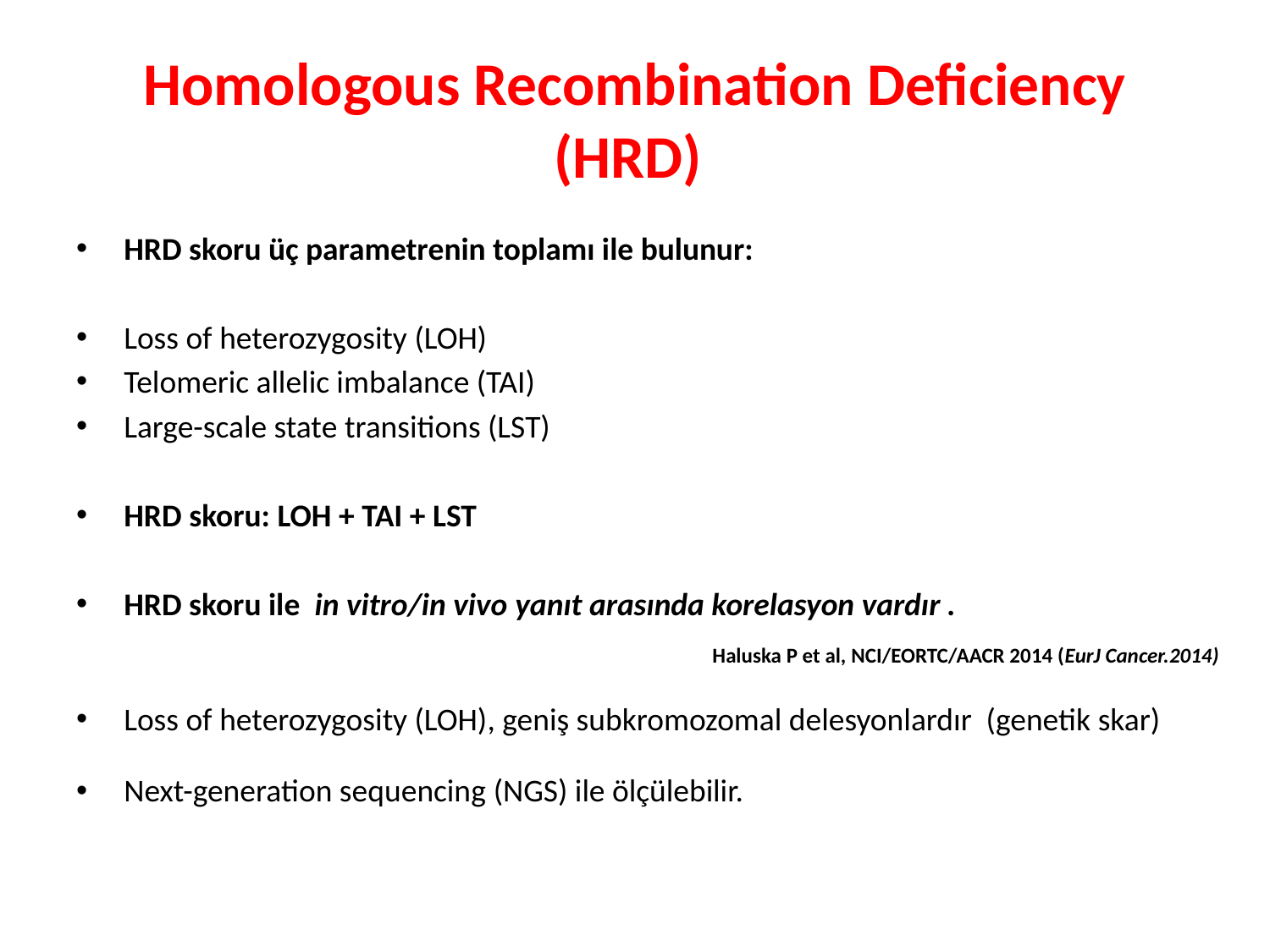

# Homologous Recombination Deficiency (HRD)
HRD skoru üç parametrenin toplamı ile bulunur:

Loss of heterozygosity (LOH)
Telomeric allelic imbalance (TAI)
Large-scale state transitions (LST)

HRD skoru: LOH + TAI + LST

HRD skoru ile  in vitro/in vivo yanıt arasında korelasyon vardır .

Loss of heterozygosity (LOH), geniş subkromozomal delesyonlardır  (genetik skar)
Next-generation sequencing (NGS) ile ölçülebilir.

Haluska P et al, NCI/EORTC/AACR 2014 (EurJ Cancer.2014)